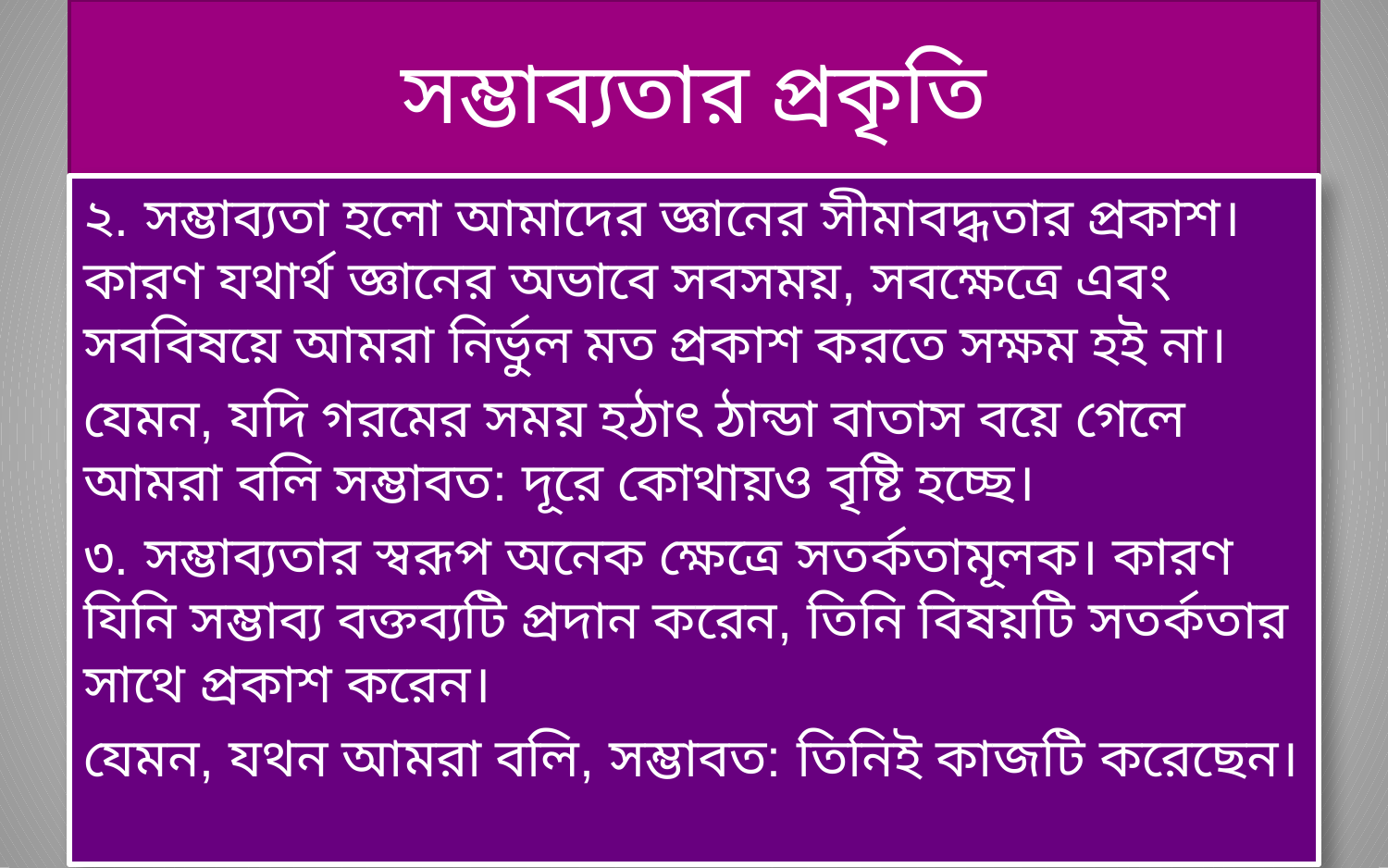

# সম্ভাব্যতার প্রকৃতি
২. সম্ভাব্যতা হলো আমাদের জ্ঞানের সীমাবদ্ধতার প্রকাশ। কারণ যথার্থ জ্ঞানের অভাবে সবসময়, সবক্ষেত্রে এবং সববিষয়ে আমরা নির্ভুল মত প্রকাশ করতে সক্ষম হই না।
যেমন, যদি গরমের সময় হঠাৎ ঠান্ডা বাতাস বয়ে গেলে আমরা বলি সম্ভাবত: দূরে কোথায়ও বৃষ্টি হচ্ছে।
৩. সম্ভাব্যতার স্বরূপ অনেক ক্ষেত্রে সতর্কতামূলক। কারণ যিনি সম্ভাব্য বক্তব্যটি প্রদান করেন, তিনি বিষয়টি সতর্কতার সাথে প্রকাশ করেন।
যেমন, যথন আমরা বলি, সম্ভাবত: তিনিই কাজটি করেছেন।